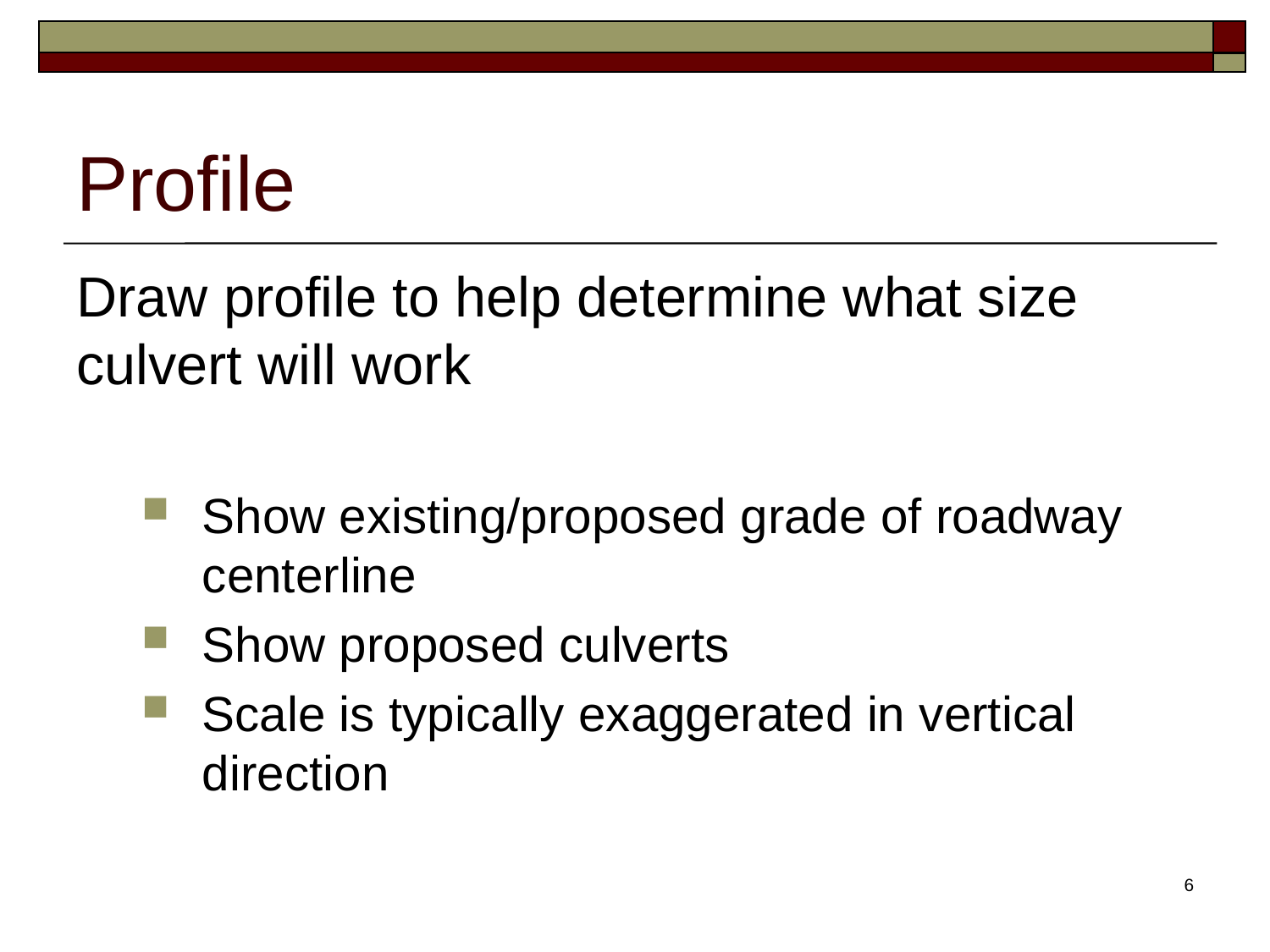

# Profile
Draw profile to help determine what size culvert will work

Show existing/proposed grade of roadway centerline
Show proposed culverts
Scale is typically exaggerated in vertical direction
6